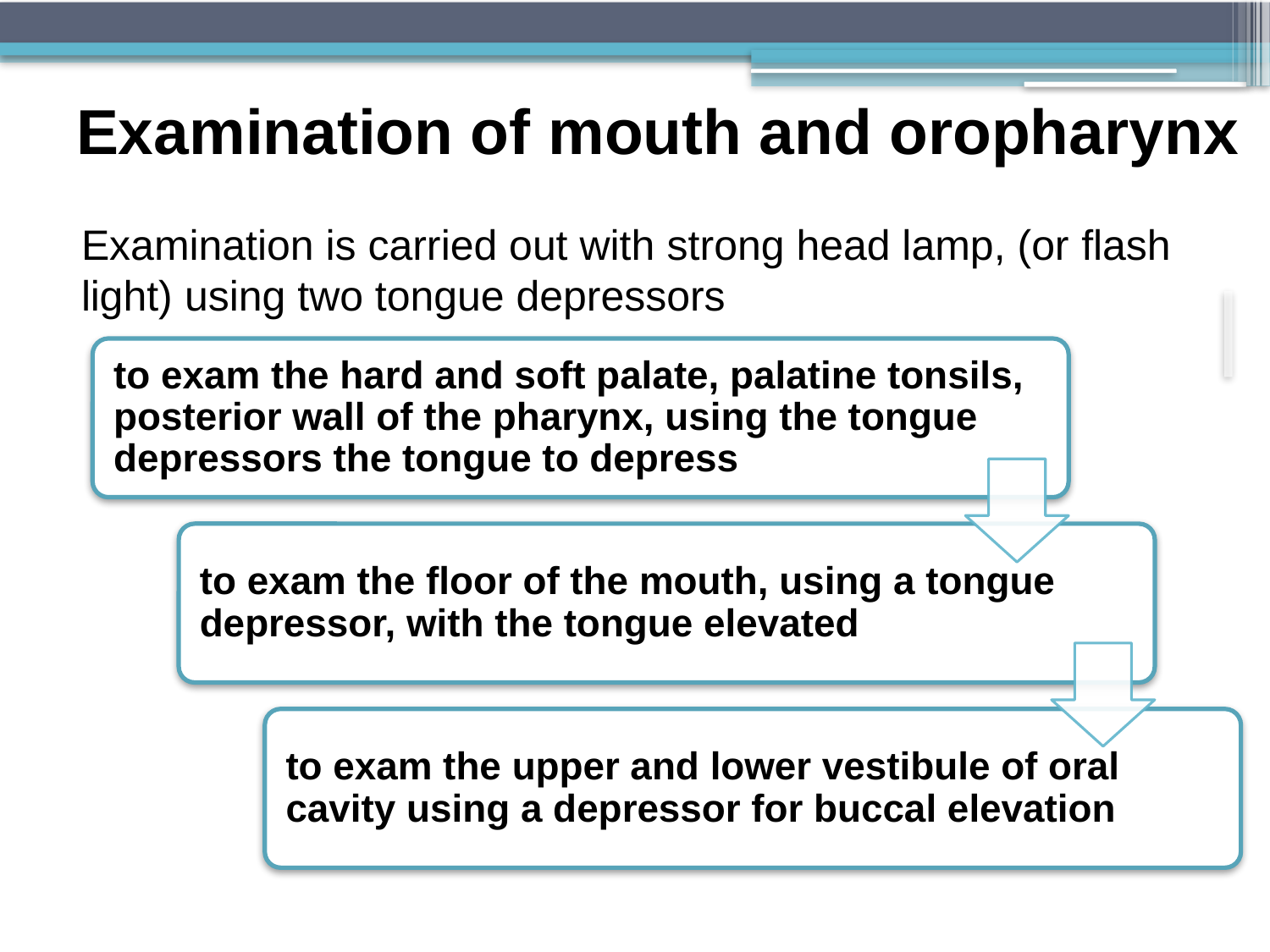

# Examination of mouth and oropharynx
Examination is carried out with strong head lamp, (or flash light) using two tongue depressors
to exam the hard and soft palate, palatine tonsils, posterior wall of the pharynx, using the tongue depressors the tongue to depress
to exam the floor of the mouth, using a tongue depressor, with the tongue elevated
to exam the upper and lower vestibule of oral cavity using a depressor for buccal elevation